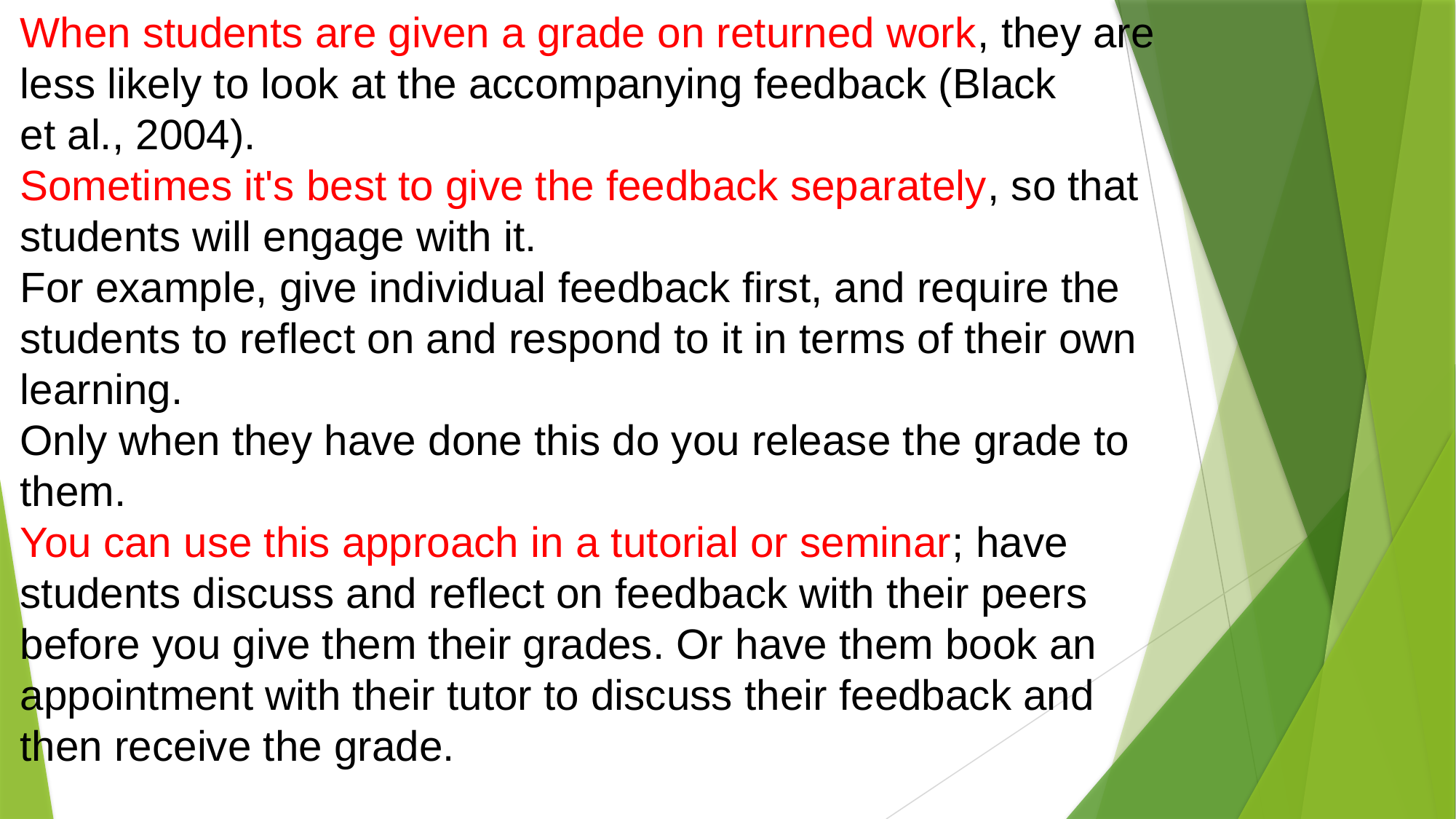

When students are given a grade on returned work, they are less likely to look at the accompanying feedback (Black
et al., 2004).
Sometimes it's best to give the feedback separately, so that students will engage with it.
For example, give individual feedback first, and require the students to reflect on and respond to it in terms of their own learning.
Only when they have done this do you release the grade to them.
You can use this approach in a tutorial or seminar; have students discuss and reflect on feedback with their peers
before you give them their grades. Or have them book an appointment with their tutor to discuss their feedback and
then receive the grade.